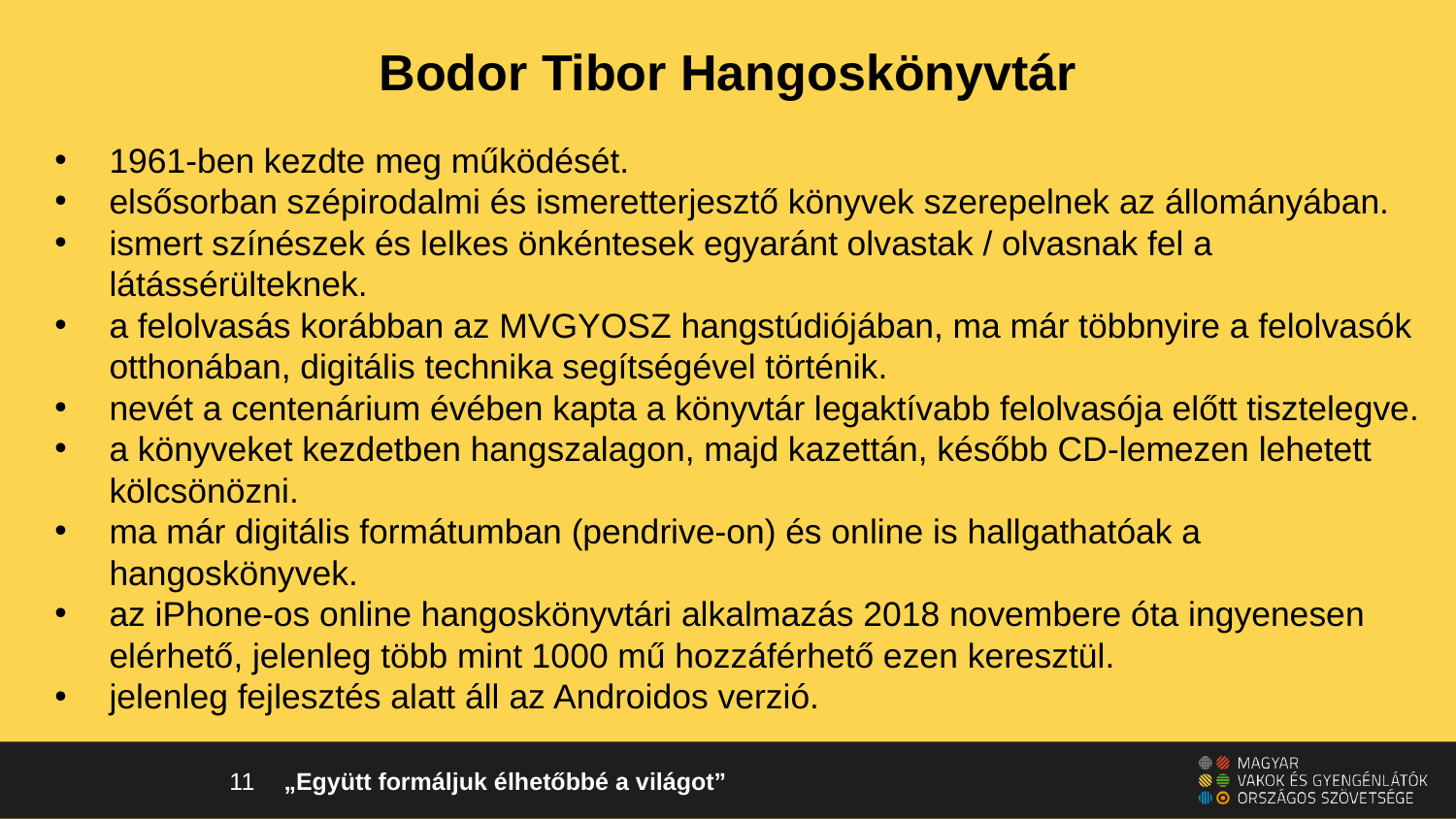

# Bodor Tibor Hangoskönyvtár
1961-ben kezdte meg működését.
elsősorban szépirodalmi és ismeretterjesztő könyvek szerepelnek az állományában.
ismert színészek és lelkes önkéntesek egyaránt olvastak / olvasnak fel a látássérülteknek.
a felolvasás korábban az MVGYOSZ hangstúdiójában, ma már többnyire a felolvasók otthonában, digitális technika segítségével történik.
nevét a centenárium évében kapta a könyvtár legaktívabb felolvasója előtt tisztelegve.
a könyveket kezdetben hangszalagon, majd kazettán, később CD-lemezen lehetett kölcsönözni.
ma már digitális formátumban (pendrive-on) és online is hallgathatóak a hangoskönyvek.
az iPhone-os online hangoskönyvtári alkalmazás 2018 novembere óta ingyenesen elérhető, jelenleg több mint 1000 mű hozzáférhető ezen keresztül.
jelenleg fejlesztés alatt áll az Androidos verzió.
11
„Együtt formáljuk élhetőbbé a világot”